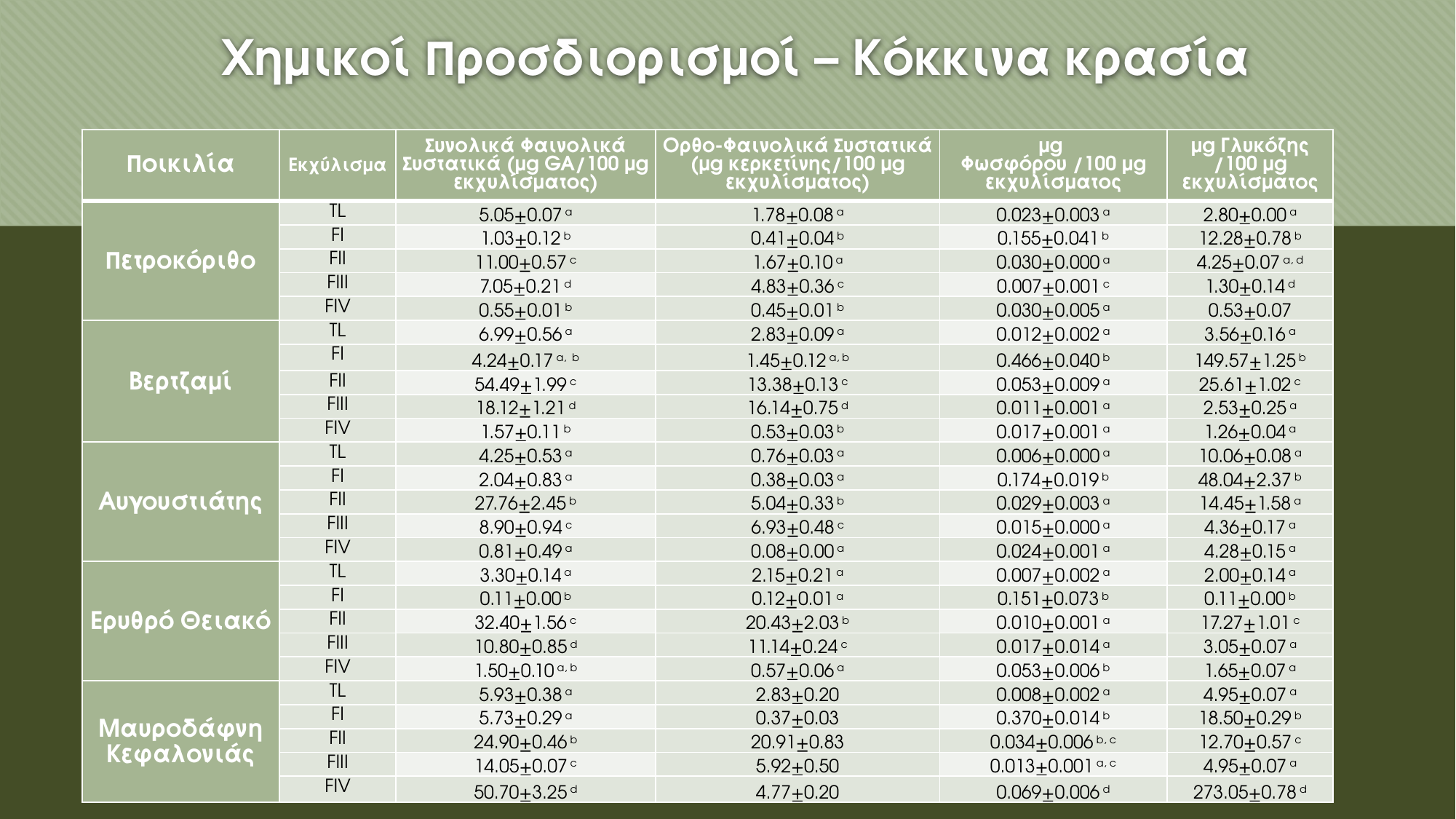

Χημικοί Προσδιορισμοί – Κόκκινα κρασία
| Ποικιλία | Εκχύλισμα | Συνολικά Φαινολικά Συστατικά (μg GA/100 μg εκχυλίσματος) | Ορθο-Φαινολικά Συστατικά (μg κερκετίνης/100 μg εκχυλίσματος) | μg Φωσφόρου /100 μg εκχυλίσματος | μg Γλυκόζης /100 μg εκχυλίσματος |
| --- | --- | --- | --- | --- | --- |
| Πετροκόριθο | TL | 5.05±0.07 a | 1.78±0.08 a | 0.023±0.003 a | 2.80±0.00 a |
|  | FI | 1.03±0.12 b | 0.41±0.04 b | 0.155±0.041 b | 12.28±0.78 b |
|  | FII | 11.00±0.57 c | 1.67±0.10 a | 0.030±0.000 a | 4.25±0.07 a, d |
|  | FIIΙ | 7.05±0.21 d | 4.83±0.36 c | 0.007±0.001 c | 1.30±0.14 d |
|  | FIV | 0.55±0.01 b | 0.45±0.01 b | 0.030±0.005 a | 0.53±0.07 |
| Βερτζαμί | TL | 6.99±0.56 a | 2.83±0.09 a | 0.012±0.002 a | 3.56±0.16 a |
|  | FI | 4.24±0.17 a, b | 1.45±0.12 a, b | 0.466±0.040 b | 149.57±1.25 b |
|  | FII | 54.49±1.99 c | 13.38±0.13 c | 0.053±0.009 a | 25.61±1.02 c |
|  | FIIΙ | 18.12±1.21 d | 16.14±0.75 d | 0.011±0.001 a | 2.53±0.25 a |
|  | FIV | 1.57±0.11 b | 0.53±0.03 b | 0.017±0.001 a | 1.26±0.04 a |
| Αυγουστιάτης | TL | 4.25±0.53 a | 0.76±0.03 a | 0.006±0.000 a | 10.06±0.08 a |
|  | FI | 2.04±0.83 a | 0.38±0.03 a | 0.174±0.019 b | 48.04±2.37 b |
|  | FII | 27.76±2.45 b | 5.04±0.33 b | 0.029±0.003 a | 14.45±1.58 a |
|  | FIIΙ | 8.90±0.94 c | 6.93±0.48 c | 0.015±0.000 a | 4.36±0.17 a |
|  | FIV | 0.81±0.49 a | 0.08±0.00 a | 0.024±0.001 a | 4.28±0.15 a |
| Ερυθρό Θειακό | TL | 3.30±0.14 a | 2.15±0.21 a | 0.007±0.002 a | 2.00±0.14 a |
|  | FI | 0.11±0.00 b | 0.12±0.01 a | 0.151±0.073 b | 0.11±0.00 b |
|  | FII | 32.40±1.56 c | 20.43±2.03 b | 0.010±0.001 a | 17.27±1.01 c |
|  | FIIΙ | 10.80±0.85 d | 11.14±0.24 c | 0.017±0.014 a | 3.05±0.07 a |
|  | FIV | 1.50±0.10 a, b | 0.57±0.06 a | 0.053±0.006 b | 1.65±0.07 a |
| Μαυροδάφνη Κεφαλονιάς | TL | 5.93±0.38 a | 2.83±0.20 | 0.008±0.002 a | 4.95±0.07 a |
|  | FI | 5.73±0.29 a | 0.37±0.03 | 0.370±0.014 b | 18.50±0.29 b |
|  | FII | 24.90±0.46 b | 20.91±0.83 | 0.034±0.006 b, c | 12.70±0.57 c |
|  | FIIΙ | 14.05±0.07 c | 5.92±0.50 | 0.013±0.001 a, c | 4.95±0.07 a |
|  | FIV | 50.70±3.25 d | 4.77±0.20 | 0.069±0.006 d | 273.05±0.78 d |